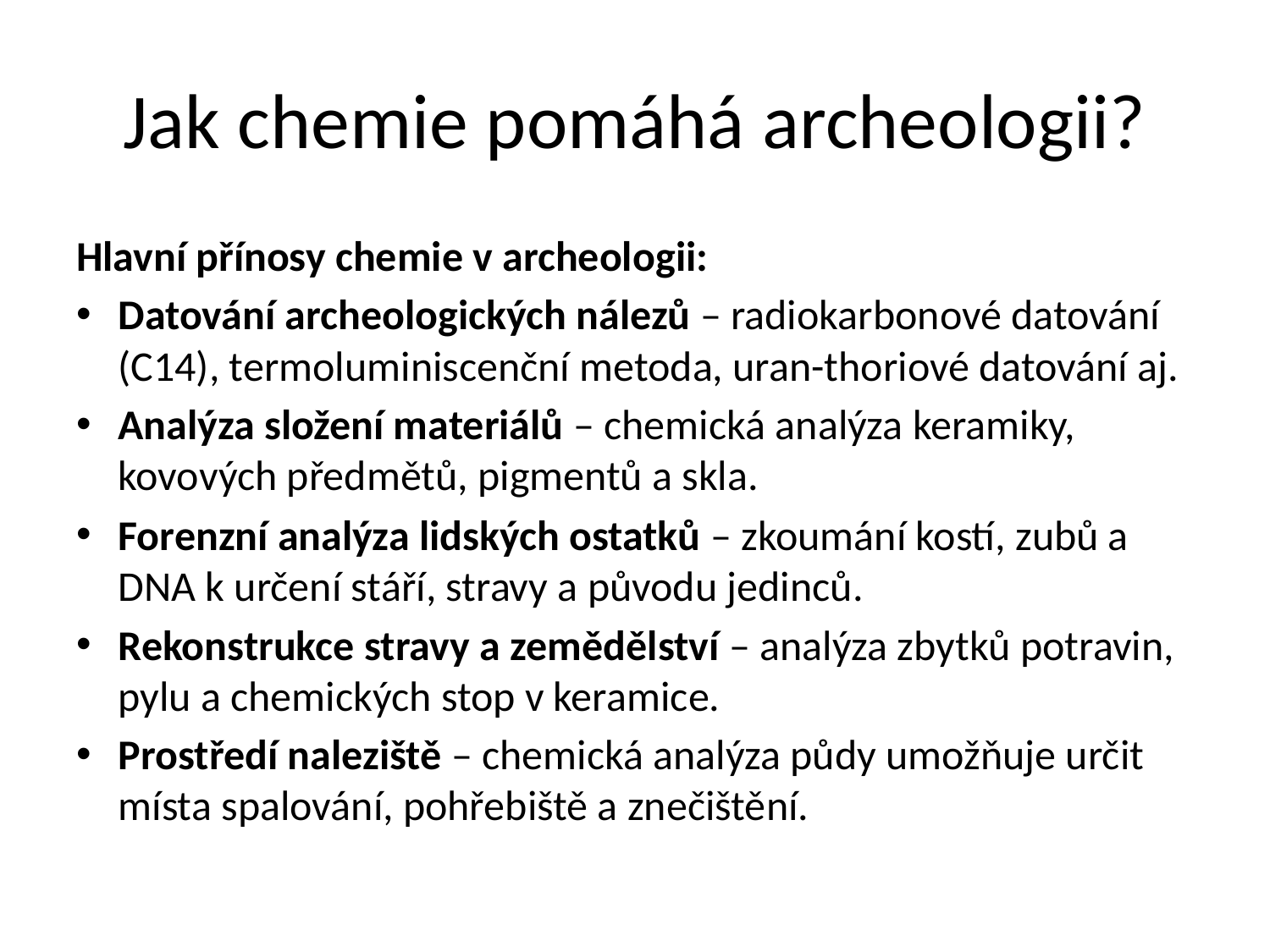

# Jak chemie pomáhá archeologii?
Hlavní přínosy chemie v archeologii:
Datování archeologických nálezů – radiokarbonové datování (C14), termoluminiscenční metoda, uran-thoriové datování aj.
Analýza složení materiálů – chemická analýza keramiky, kovových předmětů, pigmentů a skla.
Forenzní analýza lidských ostatků – zkoumání kostí, zubů a DNA k určení stáří, stravy a původu jedinců.
Rekonstrukce stravy a zemědělství – analýza zbytků potravin, pylu a chemických stop v keramice.
Prostředí naleziště – chemická analýza půdy umožňuje určit místa spalování, pohřebiště a znečištění.